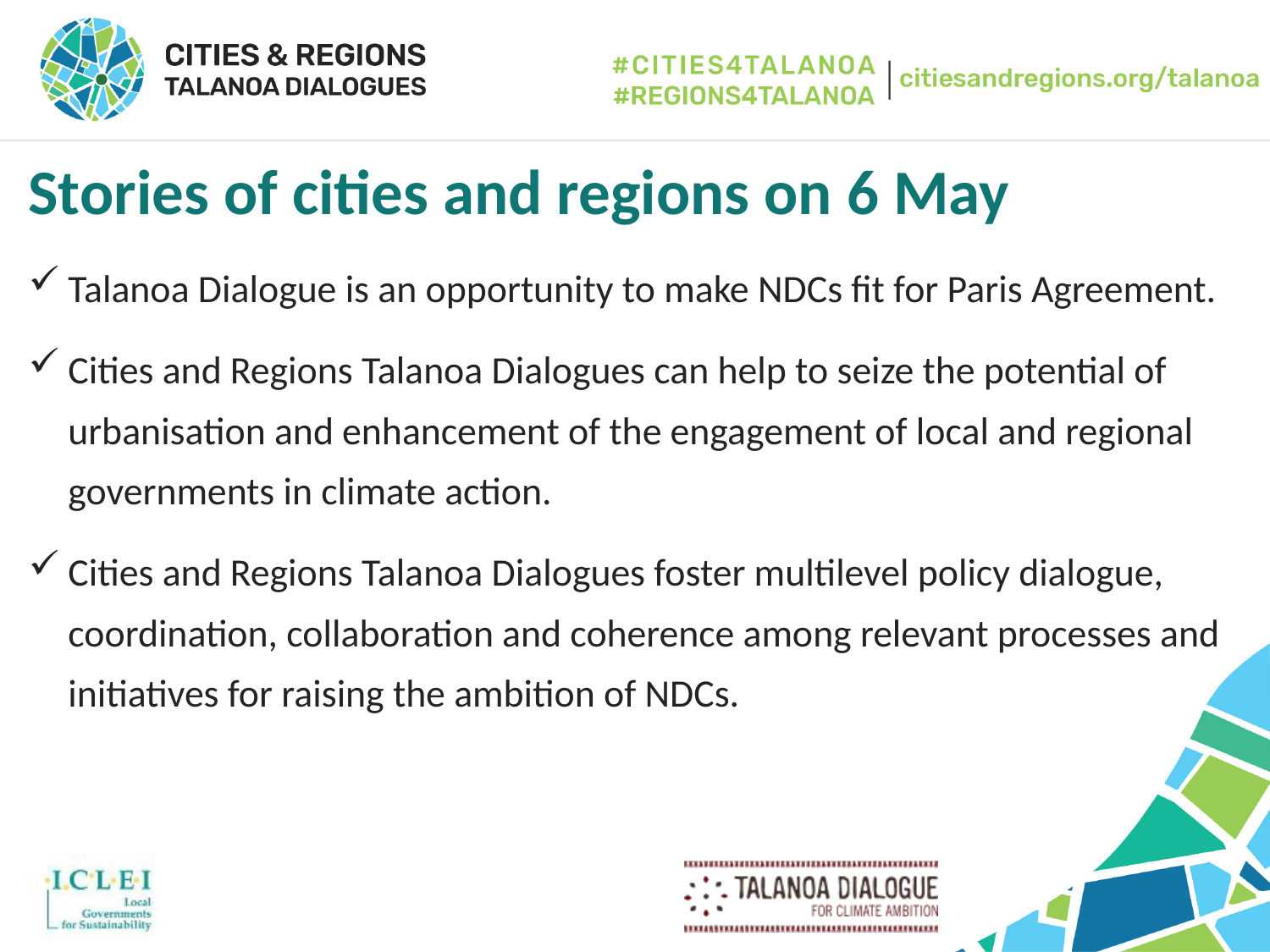

Stories of cities and regions on 6 May

Talanoa Dialogue is an opportunity to make NDCs fit for Paris Agreement.
Cities and Regions Talanoa Dialogues can help to seize the potential of urbanisation and enhancement of the engagement of local and regional governments in climate action.
Cities and Regions Talanoa Dialogues foster multilevel policy dialogue, coordination, collaboration and coherence among relevant processes and initiatives for raising the ambition of NDCs.